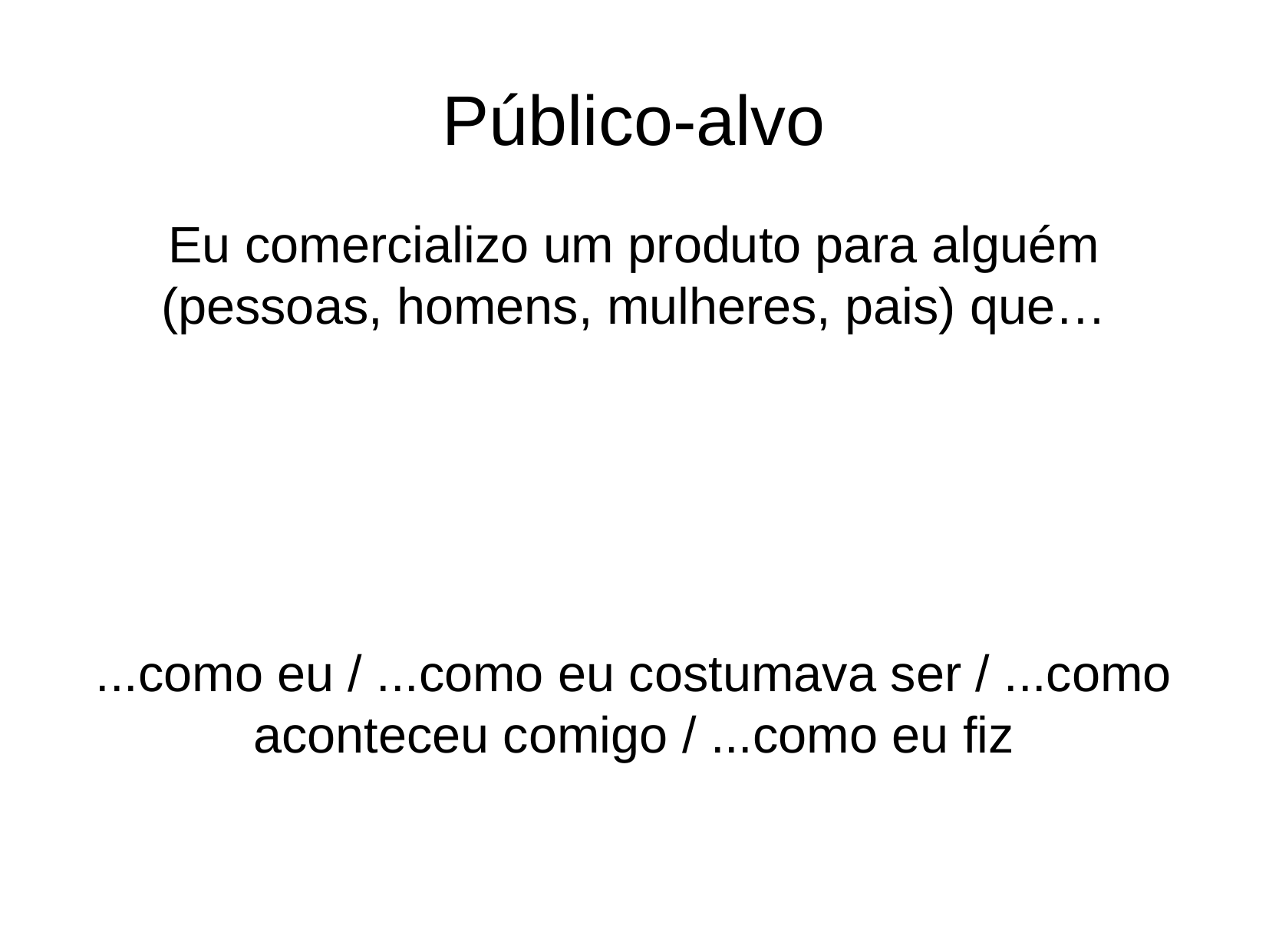

Público-alvo
Eu comercializo um produto para alguém (pessoas, homens, mulheres, pais) que…

...como eu / ...como eu costumava ser / ...como aconteceu comigo / ...como eu fiz